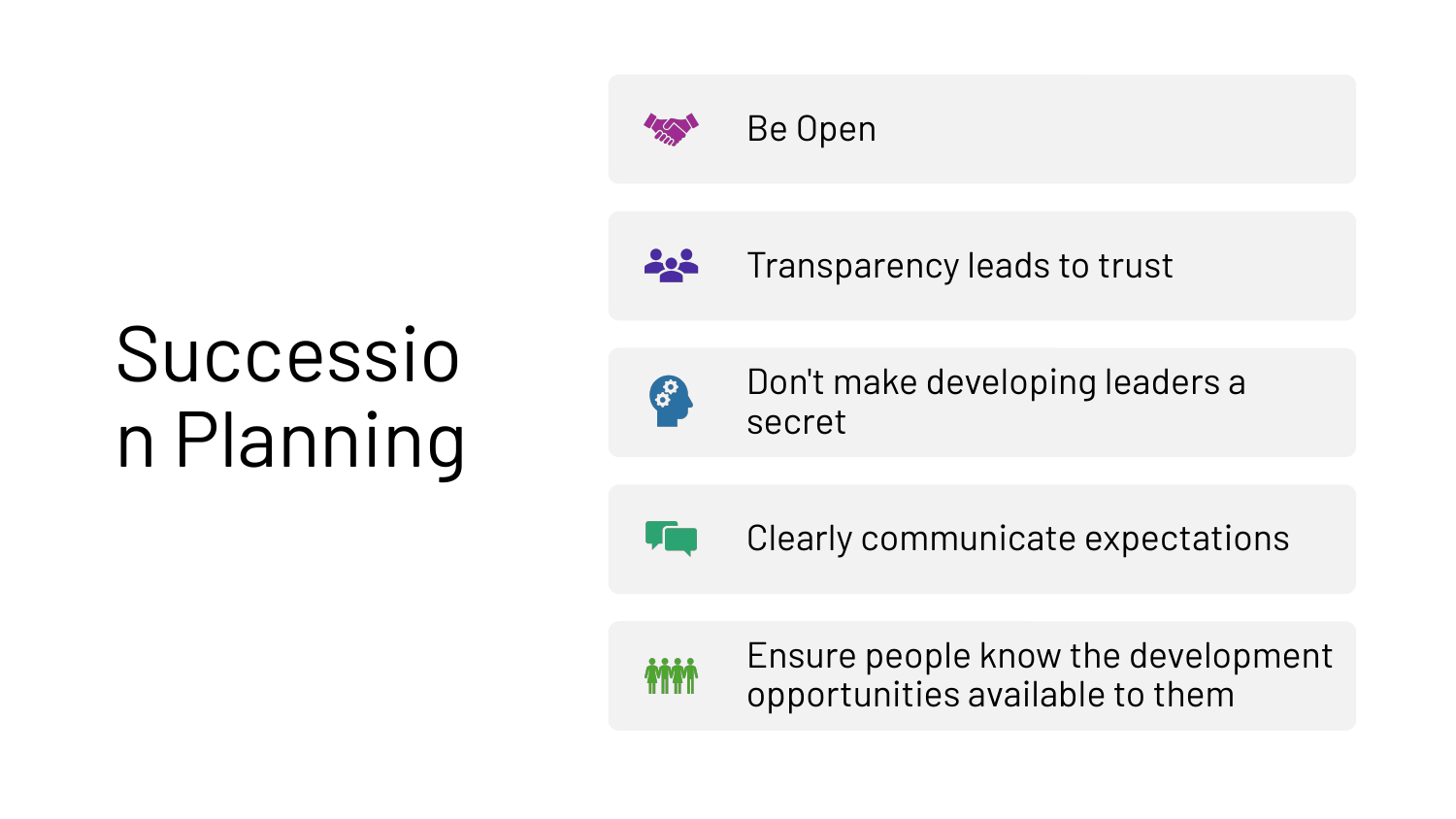

# Succession Planning
Be Open
Transparency leads to trust
Don't make developing leaders a secret
Clearly communicate expectations
Ensure people know the development opportunities available to them